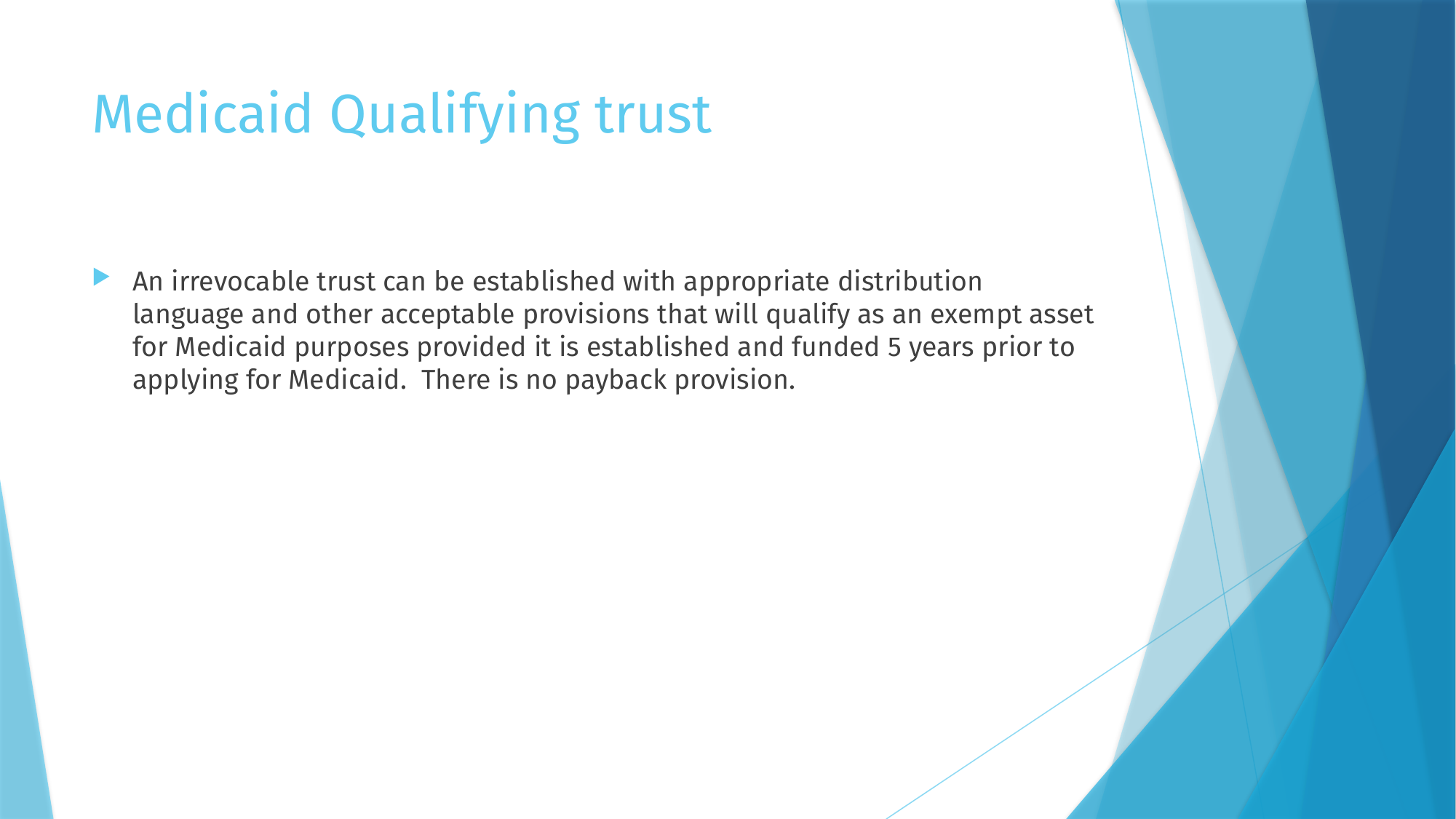

# Medicaid Qualifying trust
An irrevocable trust can be established with appropriate distribution language and other acceptable provisions that will qualify as an exempt asset for Medicaid purposes provided it is established and funded 5 years prior to applying for Medicaid.  There is no payback provision.